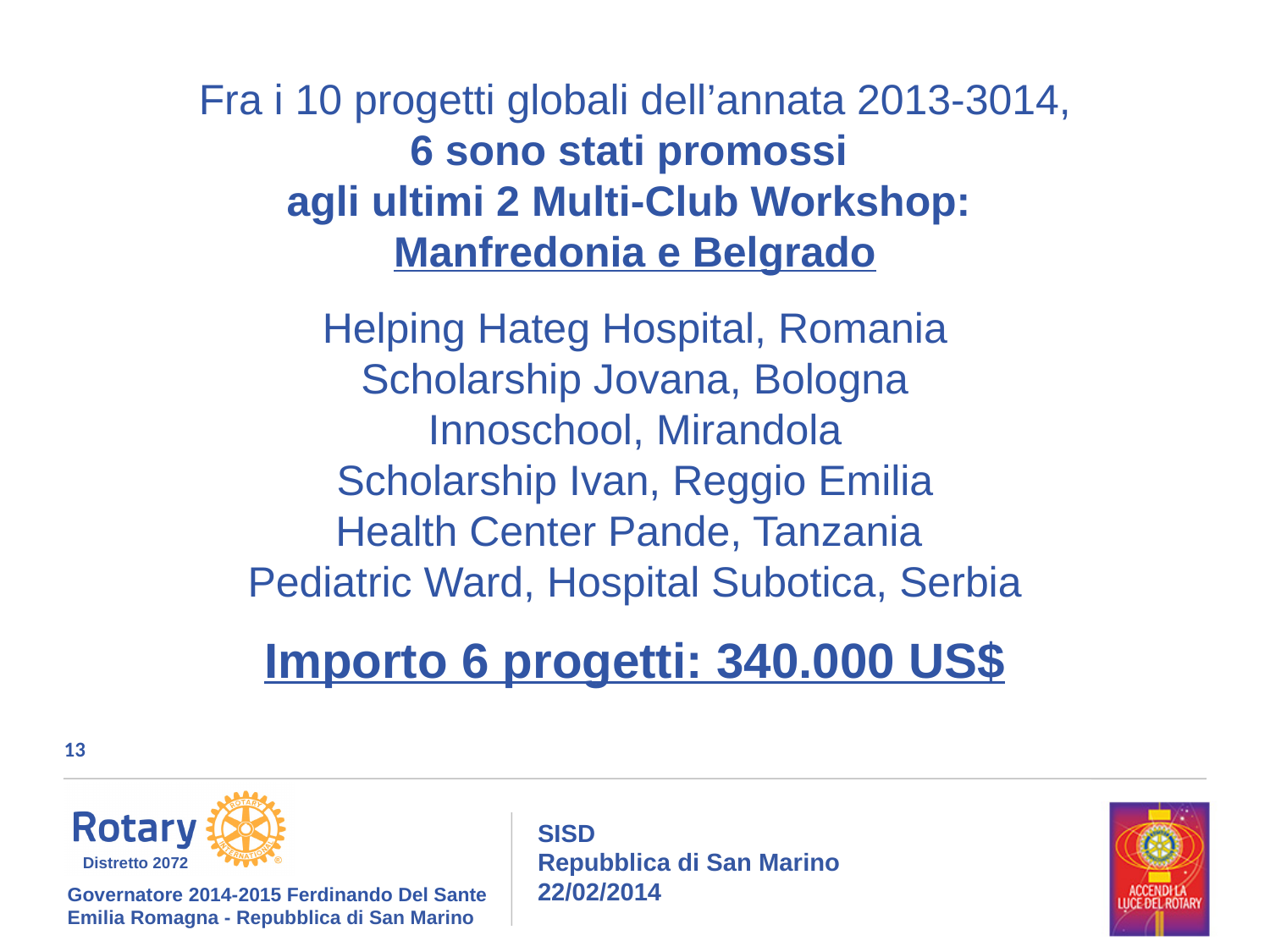

Fra i 10 progetti globali dell’annata 2013-3014,
6 sono stati promossi
agli ultimi 2 Multi-Club Workshop:
Manfredonia e Belgrado

Helping Hateg Hospital, Romania
Scholarship Jovana, Bologna
Innoschool, Mirandola
Scholarship Ivan, Reggio Emilia
Health Center Pande, Tanzania
Pediatric Ward, Hospital Subotica, Serbia

Importo 6 progetti: 340.000 US$